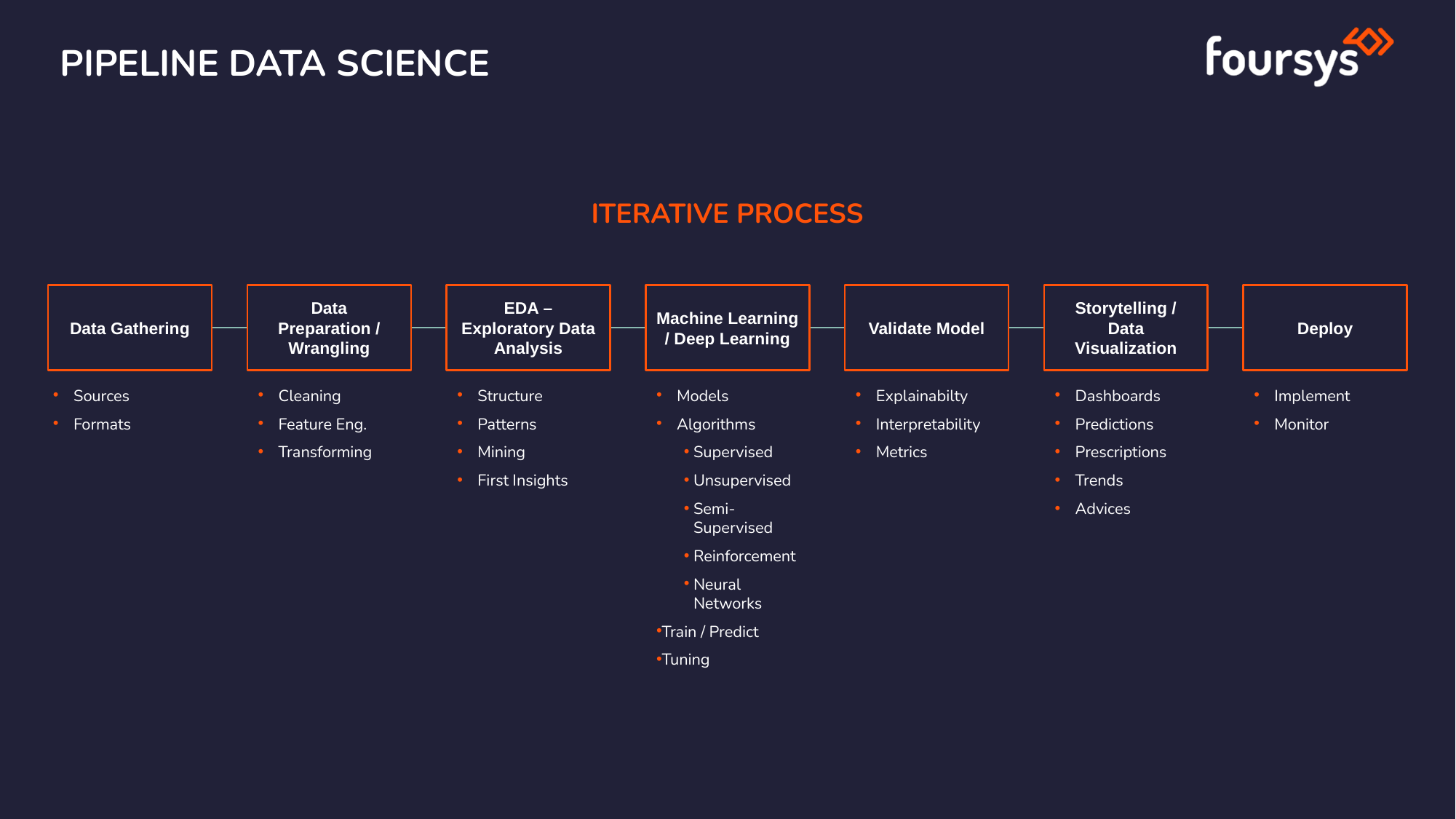

PIPELINE DATA SCIENCE
ITERATIVE PROCESS
Deploy
Storytelling / Data Visualization
Validate Model
Machine Learning / Deep Learning
EDA – Exploratory Data Analysis
Data Preparation / Wrangling
Data Gathering
Implement
Monitor
Dashboards
Predictions
Prescriptions
Trends
Advices
Sources
Formats
Cleaning
Feature Eng.
Transforming
Structure
Patterns
Mining
First Insights
Models
Algorithms
Supervised
Unsupervised
Semi-Supervised
Reinforcement
Neural Networks
Train / Predict
Tuning
Explainabilty
Interpretability
Metrics